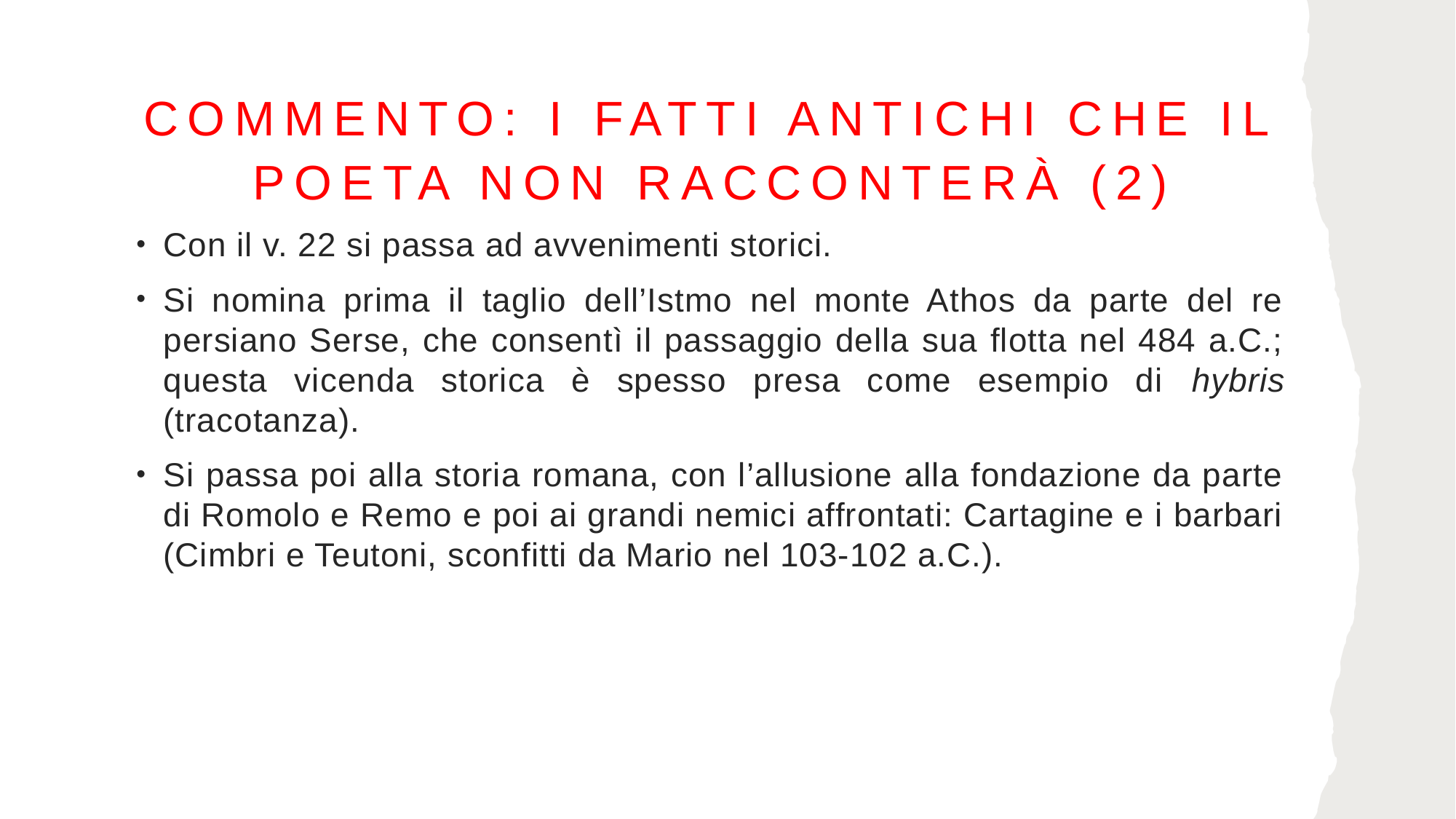

# Commento: I fatti antichi che il poeta non racconterà (2)
Con il v. 22 si passa ad avvenimenti storici.
Si nomina prima il taglio dell’Istmo nel monte Athos da parte del re persiano Serse, che consentì il passaggio della sua flotta nel 484 a.C.; questa vicenda storica è spesso presa come esempio di hybris (tracotanza).
Si passa poi alla storia romana, con l’allusione alla fondazione da parte di Romolo e Remo e poi ai grandi nemici affrontati: Cartagine e i barbari (Cimbri e Teutoni, sconfitti da Mario nel 103-102 a.C.).